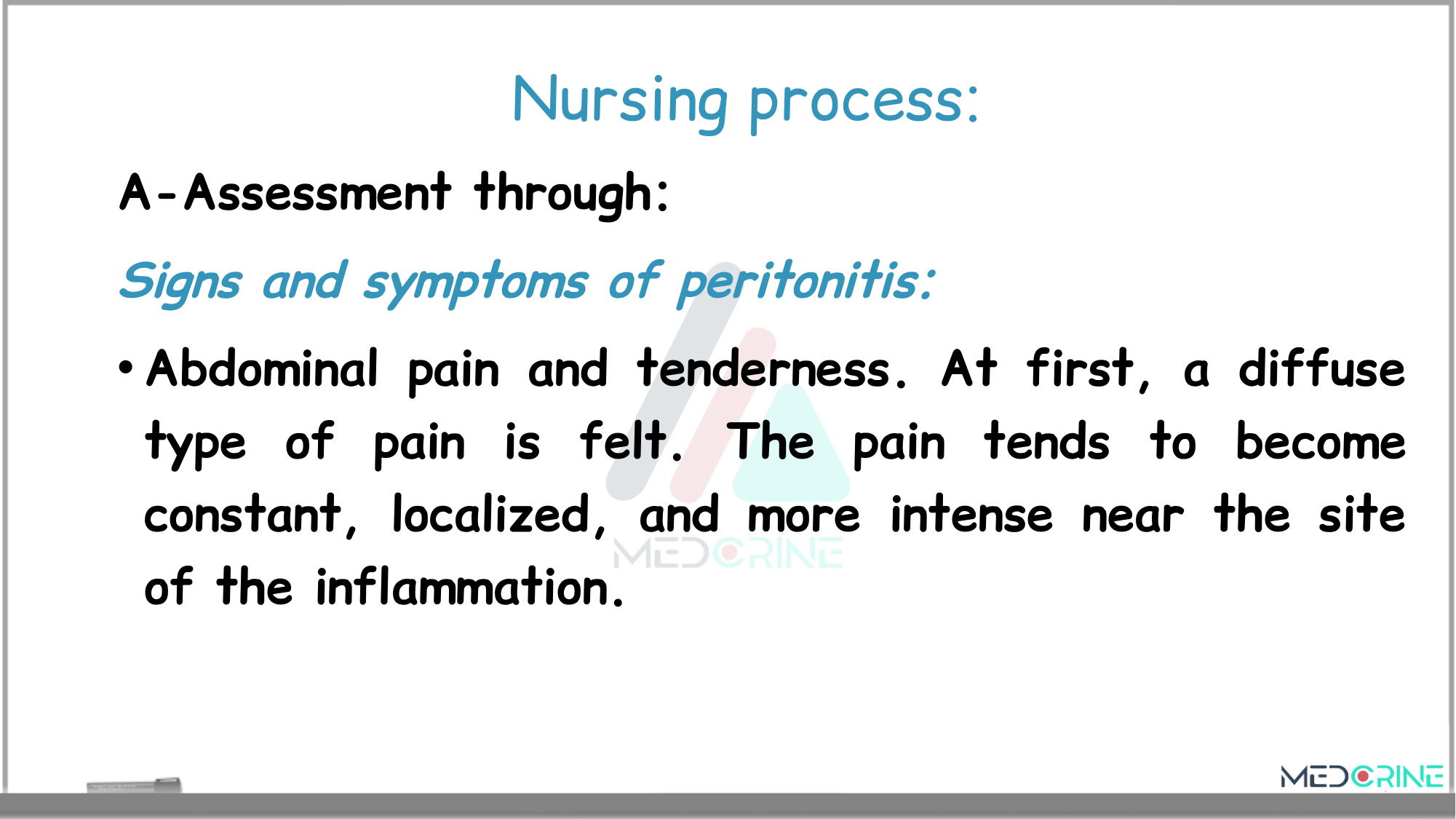

Nursing process:
A-Assessment through:
Signs and symptoms of peritonitis:
Abdominal pain and tenderness. At first, a diffuse type of pain is felt. The pain tends to become constant, localized, and more intense near the site of the inflammation.